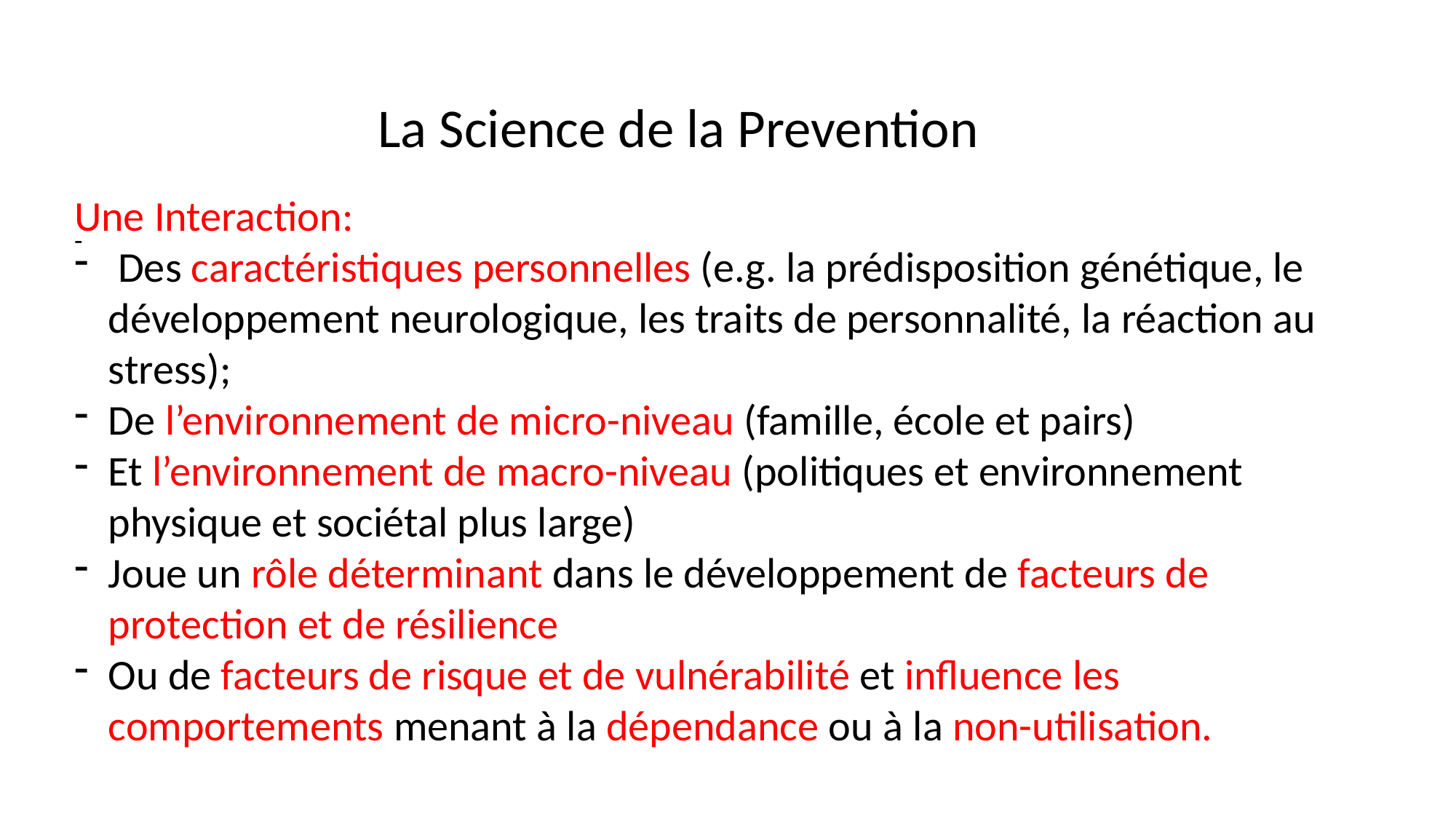

La Science de la Prevention

Une Interaction:
 Des caractéristiques personnelles (e.g. la prédisposition génétique, le développement neurologique, les traits de personnalité, la réaction au stress);
De l’environnement de micro-niveau (famille, école et pairs)
Et l’environnement de macro-niveau (politiques et environnement physique et sociétal plus large)
Joue un rôle déterminant dans le développement de facteurs de protection et de résilience
Ou de facteurs de risque et de vulnérabilité et influence les comportements menant à la dépendance ou à la non-utilisation.

-